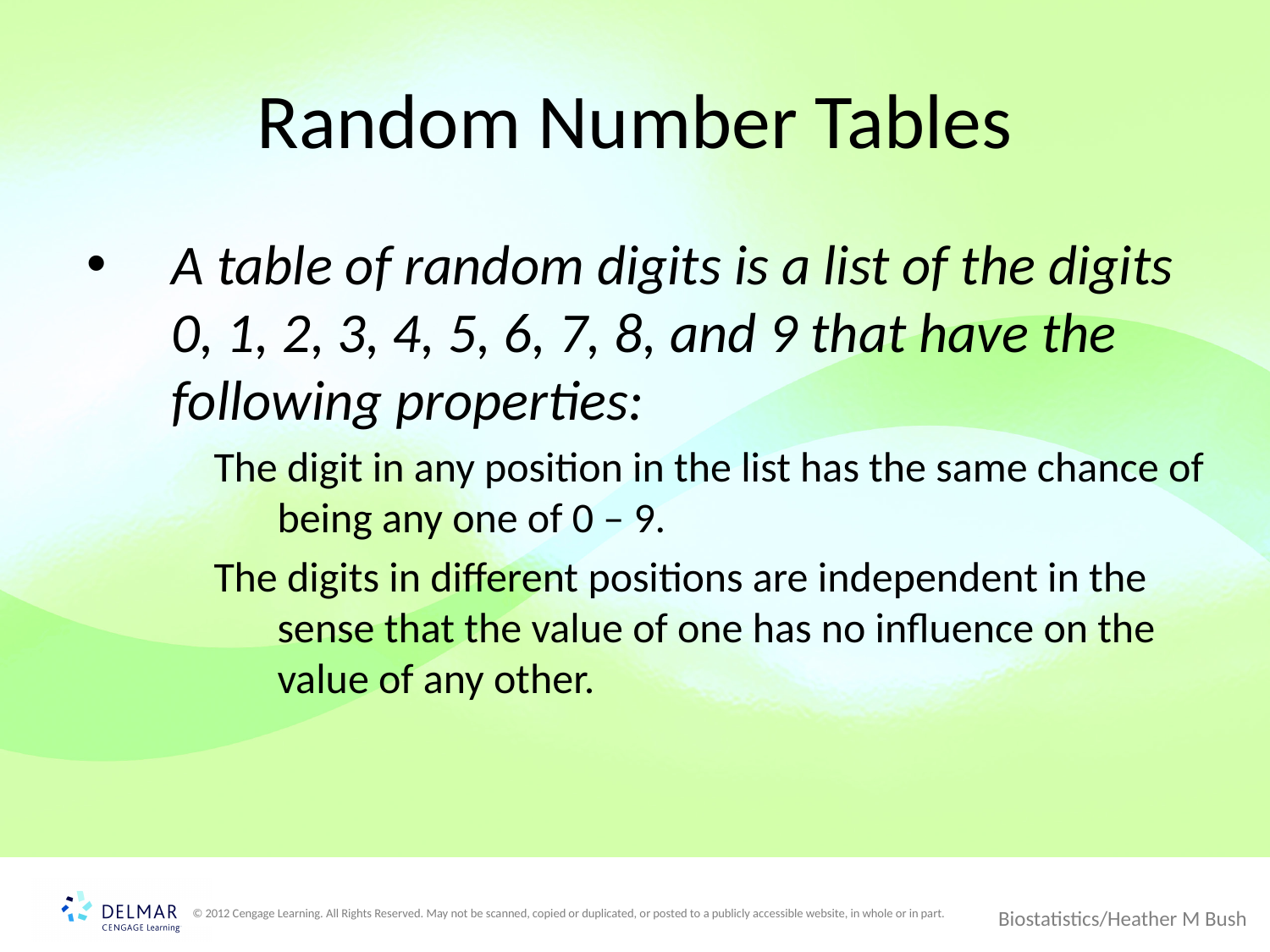

# Random Number Tables
A table of random digits is a list of the digits 0, 1, 2, 3, 4, 5, 6, 7, 8, and 9 that have the following properties:
The digit in any position in the list has the same chance of being any one of 0 – 9.
The digits in different positions are independent in the sense that the value of one has no influence on the value of any other.